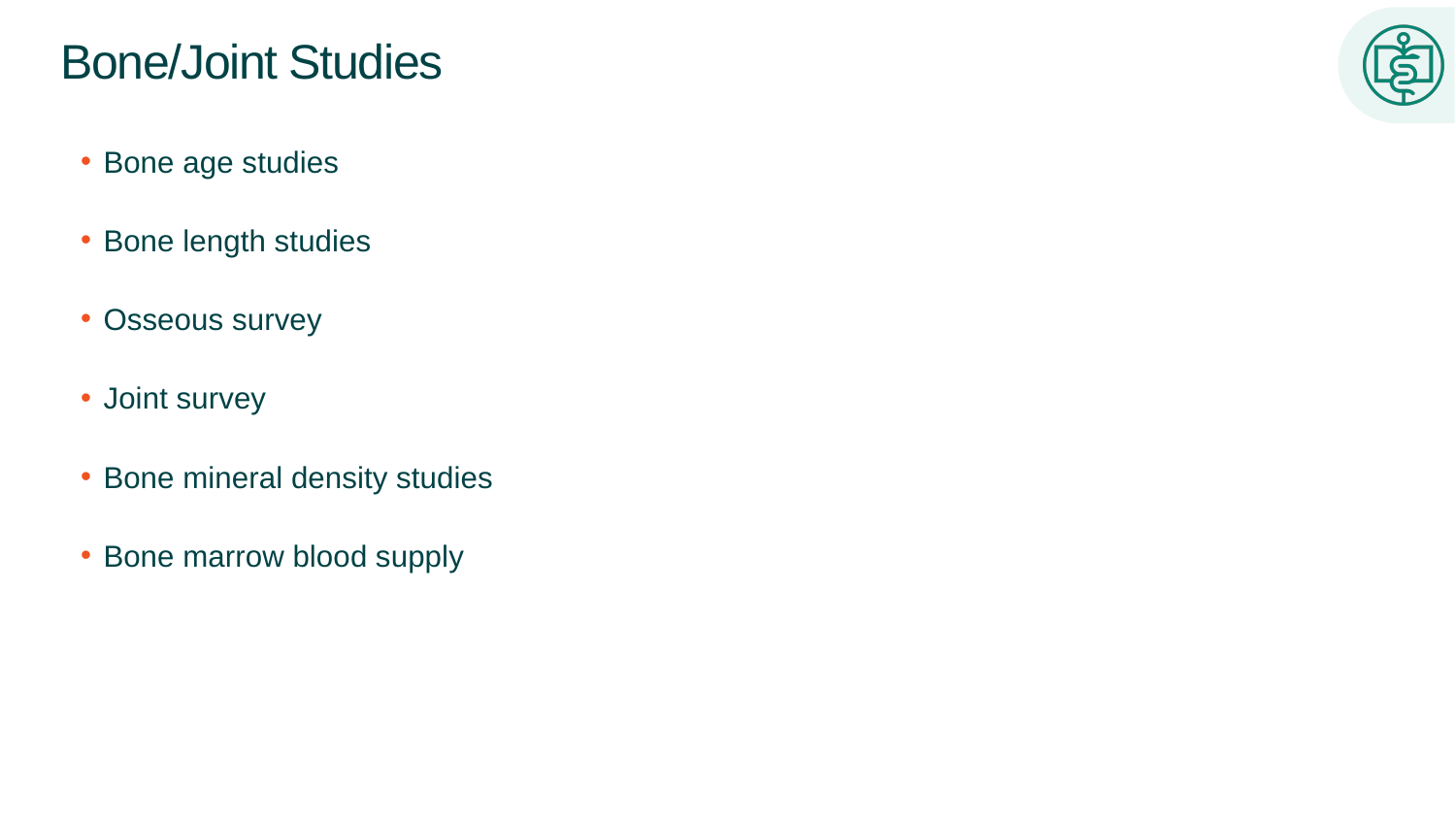

# Bone/Joint Studies
Bone age studies
Bone length studies
Osseous survey
Joint survey
Bone mineral density studies
Bone marrow blood supply